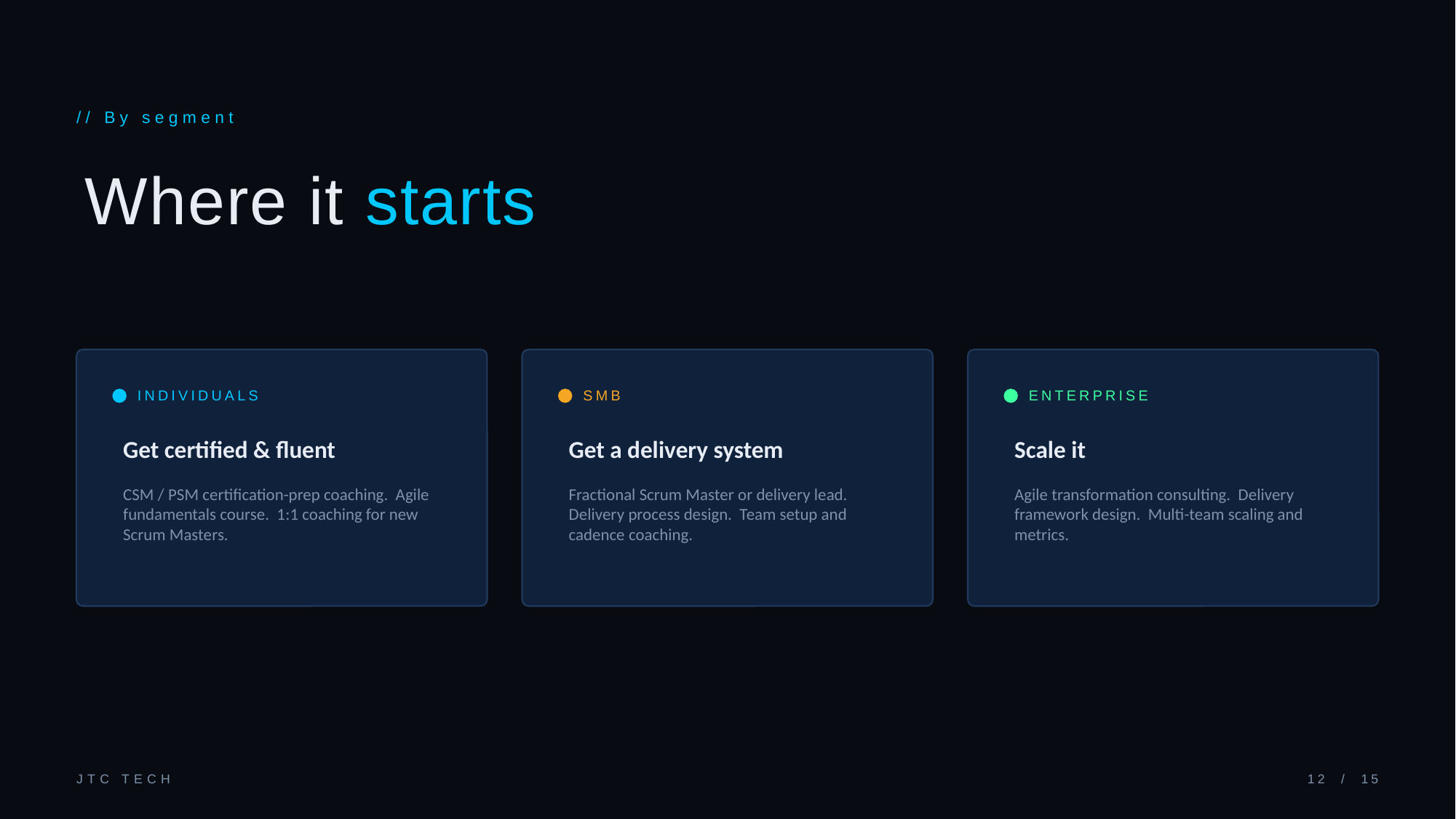

// By segment
Where it starts

INDIVIDUALS
SMB
ENTERPRISE

Get certified & fluent
Get a delivery system
Scale it
CSM / PSM certification-prep coaching.  Agile fundamentals course.  1:1 coaching for new Scrum Masters.
Fractional Scrum Master or delivery lead.  Delivery process design.  Team setup and cadence coaching.
Agile transformation consulting.  Delivery framework design.  Multi-team scaling and metrics.
JTC TECH
12  /  15